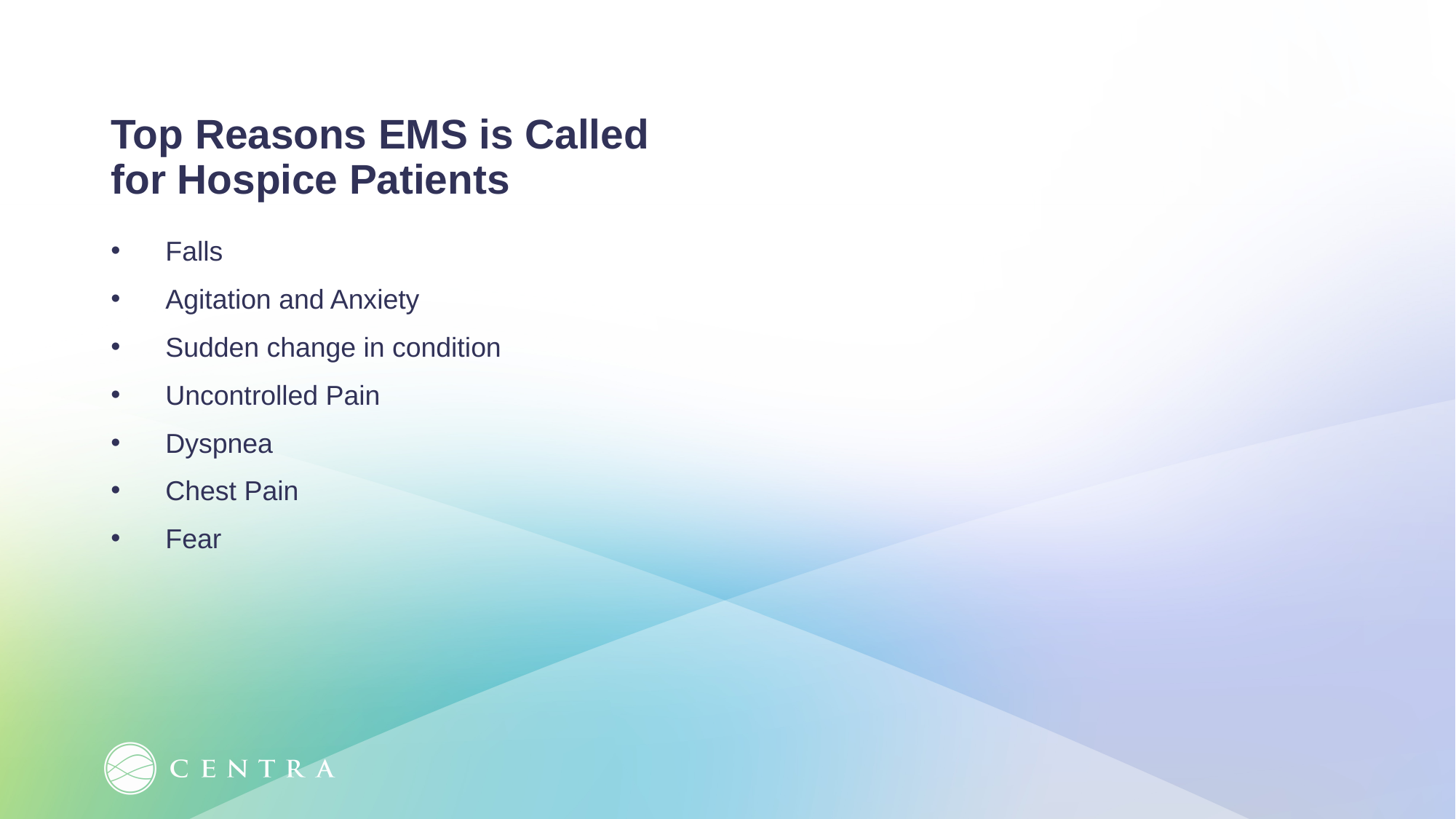

Top Reasons EMS is Called for Hospice Patients
Falls
Agitation and Anxiety
Sudden change in condition
Uncontrolled Pain
Dyspnea
Chest Pain
Fear